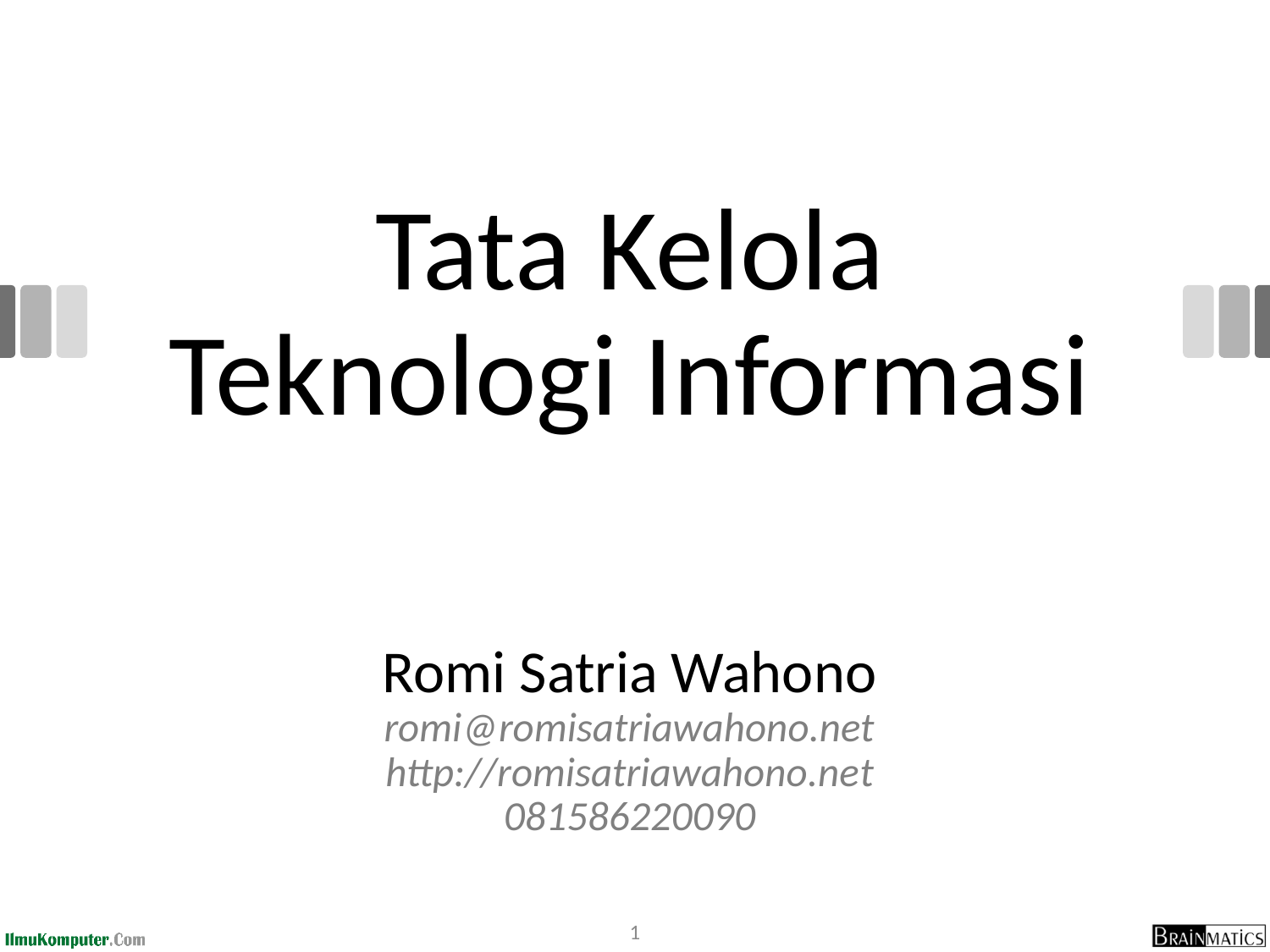

# Tata Kelola Teknologi Informasi
Romi Satria Wahono
romi@romisatriawahono.net
http://romisatriawahono.net
081586220090
1